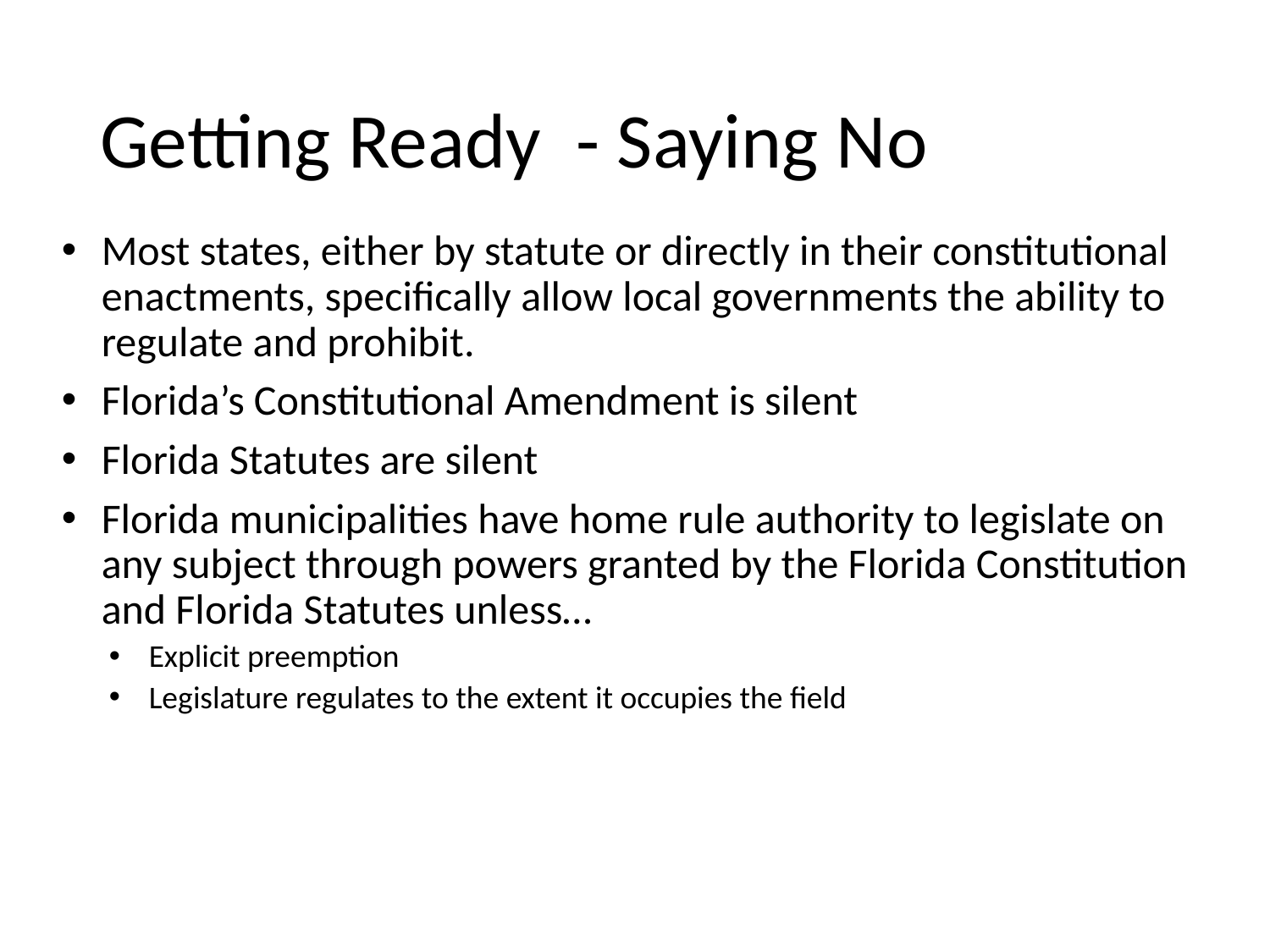

# Getting Ready  - Saying No
Most states, either by statute or directly in their constitutional enactments, specifically allow local governments the ability to regulate and prohibit.
Florida’s Constitutional Amendment is silent
Florida Statutes are silent
Florida municipalities have home rule authority to legislate on any subject through powers granted by the Florida Constitution and Florida Statutes unless…
Explicit preemption
Legislature regulates to the extent it occupies the field